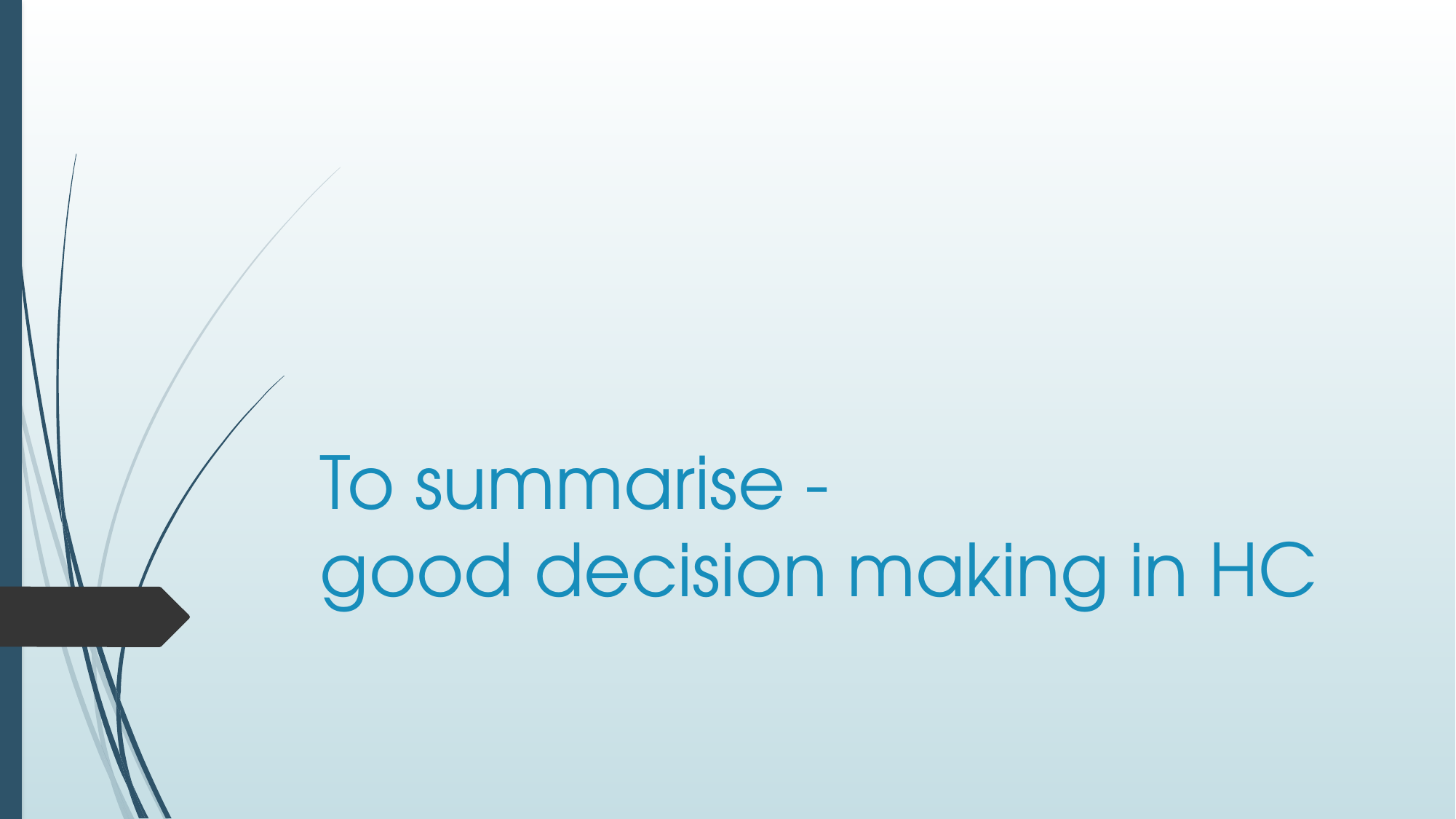

# To summarise - good decision making in HC